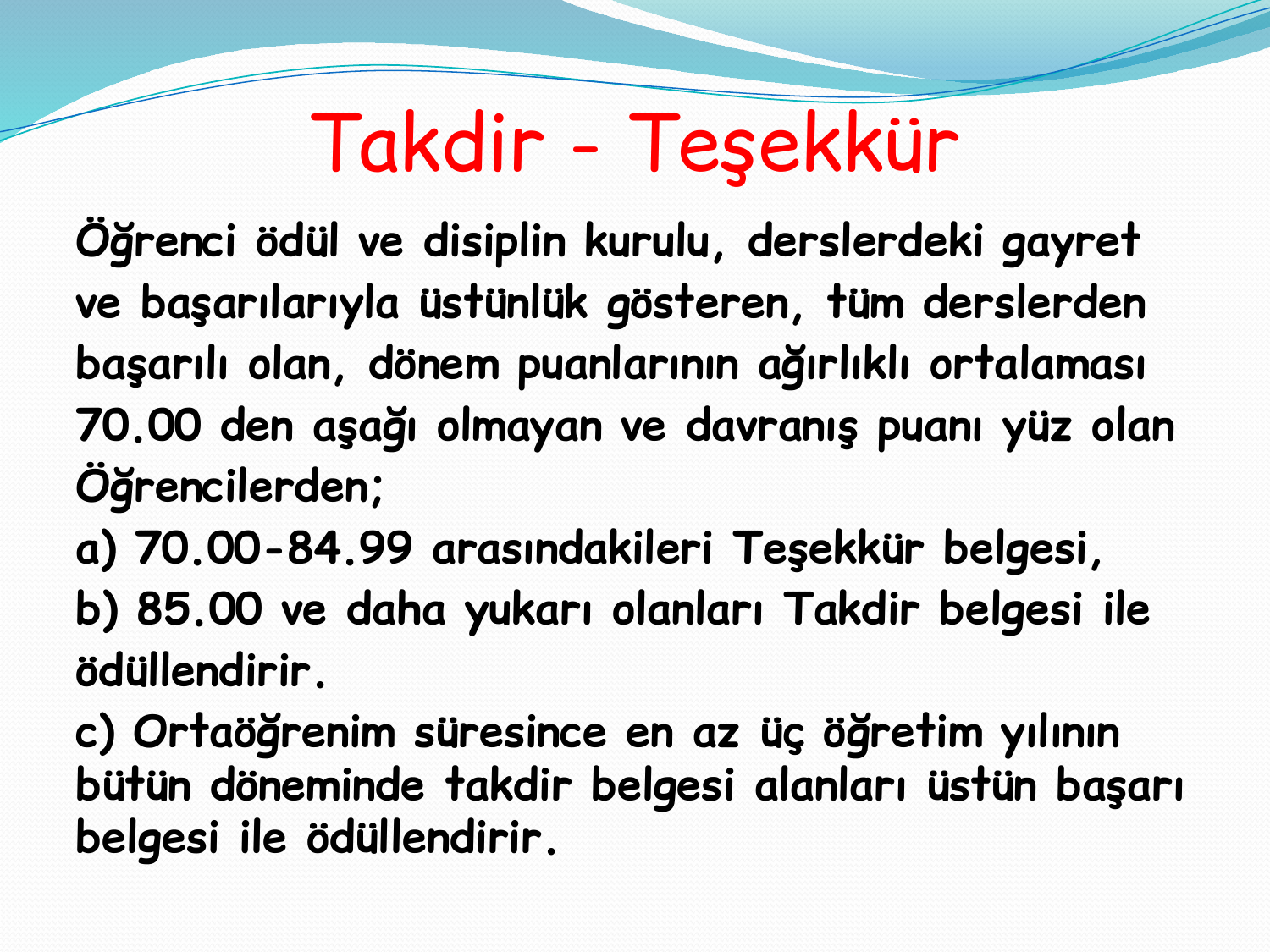

# Takdir - Teşekkür
Öğrenci ödül ve disiplin kurulu, derslerdeki gayret
ve başarılarıyla üstünlük gösteren, tüm derslerden
başarılı olan, dönem puanlarının ağırlıklı ortalaması
70.00 den aşağı olmayan ve davranış puanı yüz olan
Öğrencilerden;
a) 70.00-84.99 arasındakileri Teşekkür belgesi,
b) 85.00 ve daha yukarı olanları Takdir belgesi ile
ödüllendirir.
c) Ortaöğrenim süresince en az üç öğretim yılının bütün döneminde takdir belgesi alanları üstün başarı belgesi ile ödüllendirir.